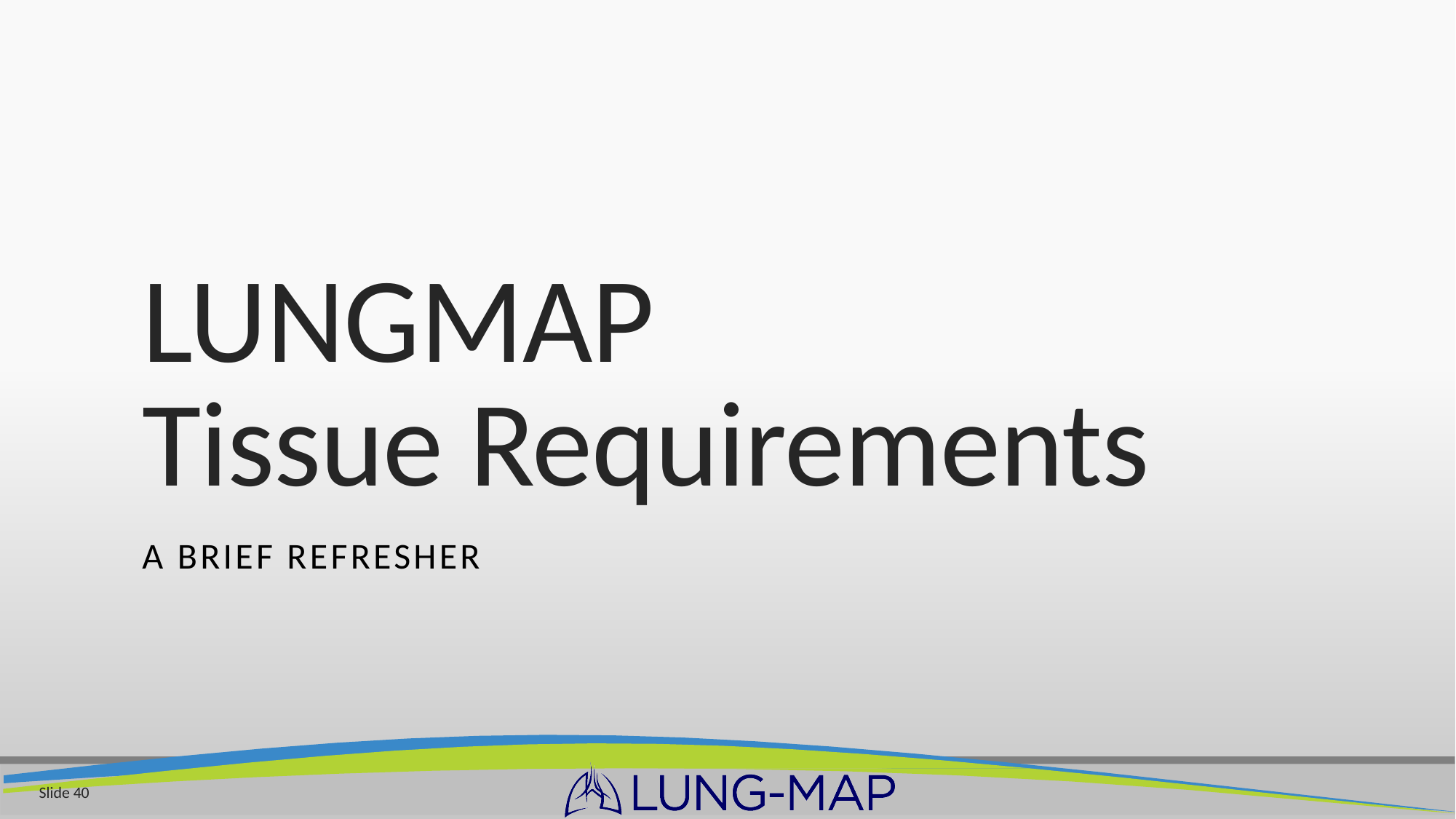

# LUNGMAP Tissue Requirements
A brief Refresher
Slide 40